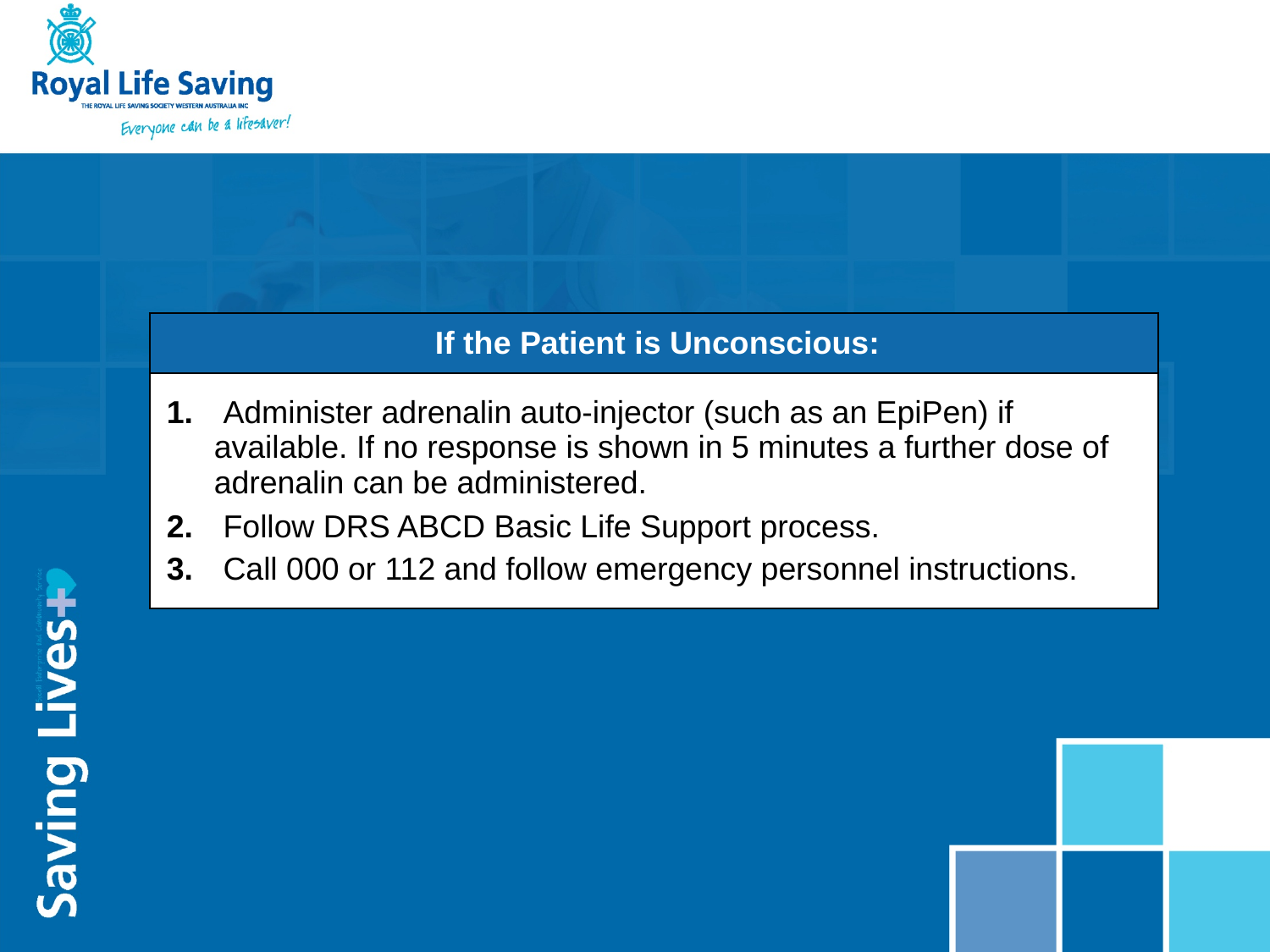

| If the Patient is Unconscious: |
| --- |
| Administer adrenalin auto-injector (such as an EpiPen) if available. If no response is shown in 5 minutes a further dose of adrenalin can be administered. Follow DRS ABCD Basic Life Support process. Call 000 or 112 and follow emergency personnel instructions. |